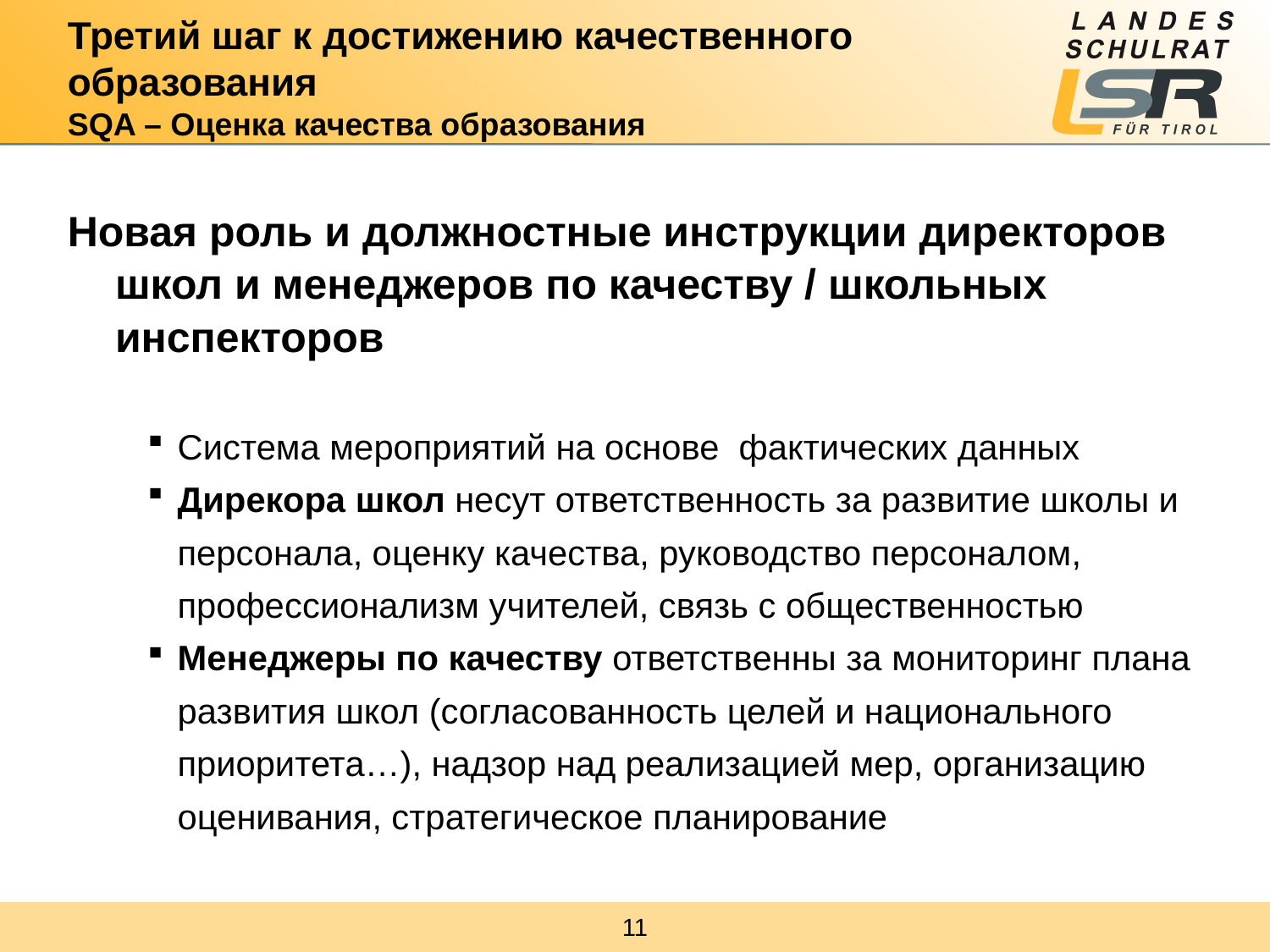

# Третий шаг к достижению качественного образования SQA – Оценка качества образования
Новая роль и должностные инструкции директоров школ и менеджеров по качеству / школьных инспекторов

Система мероприятий на основе  фактических данных
Дирекора школ несут ответственность за развитие школы и персонала, оценку качества, руководство персоналом, профессионализм учителей, связь с общественностью
Менеджеры по качеству ответственны за мониторинг плана развития школ (согласованность целей и национального приоритета…), надзор над реализацией мер, организацию оценивания, стратегическое планирование